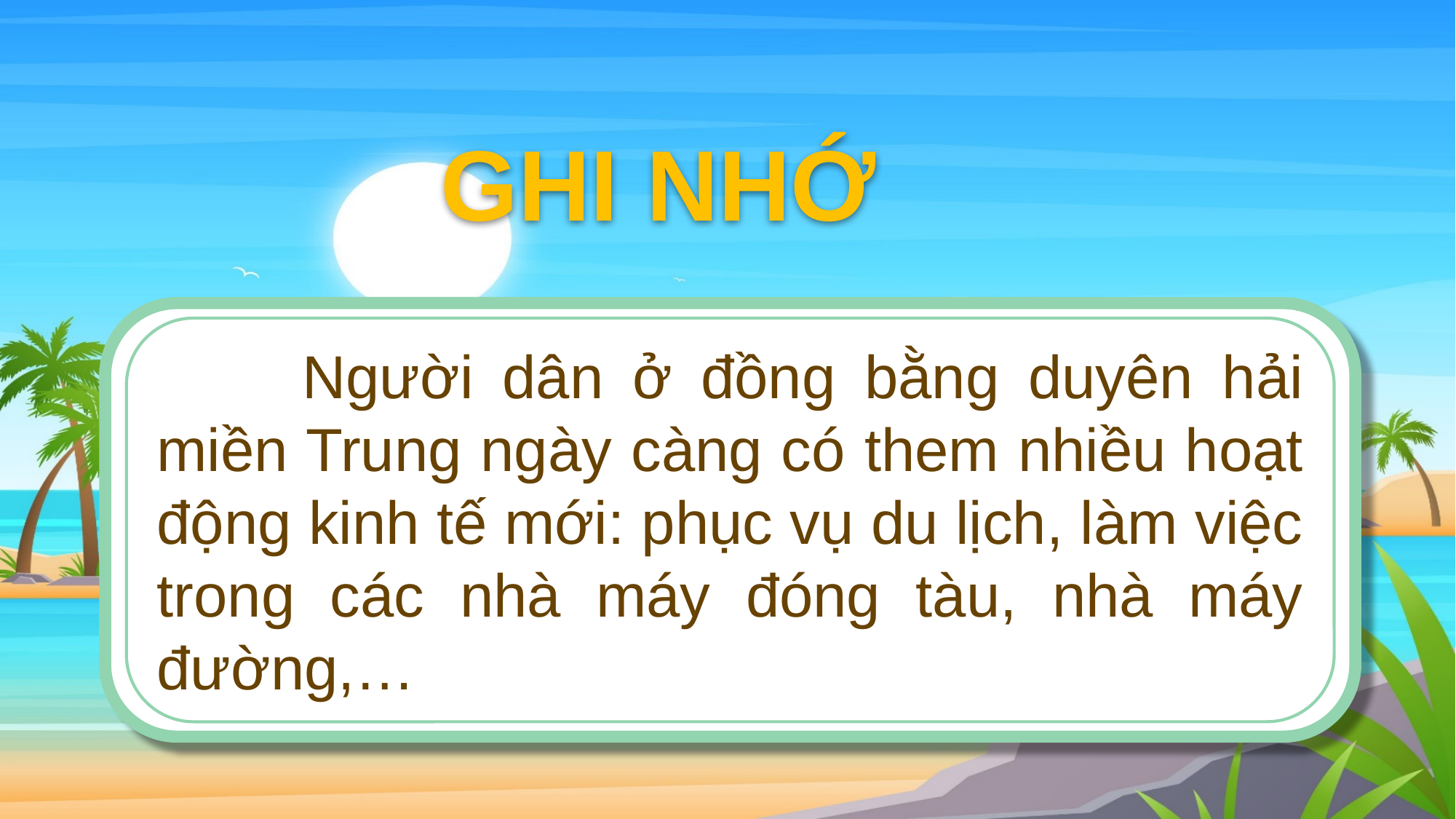

GHI NHỚ

     Người dân ở đồng bằng duyên hải miền Trung ngày càng có them nhiều hoạt động kinh tế mới: phục vụ du lịch, làm việc trong các nhà máy đóng tàu, nhà máy đường,…